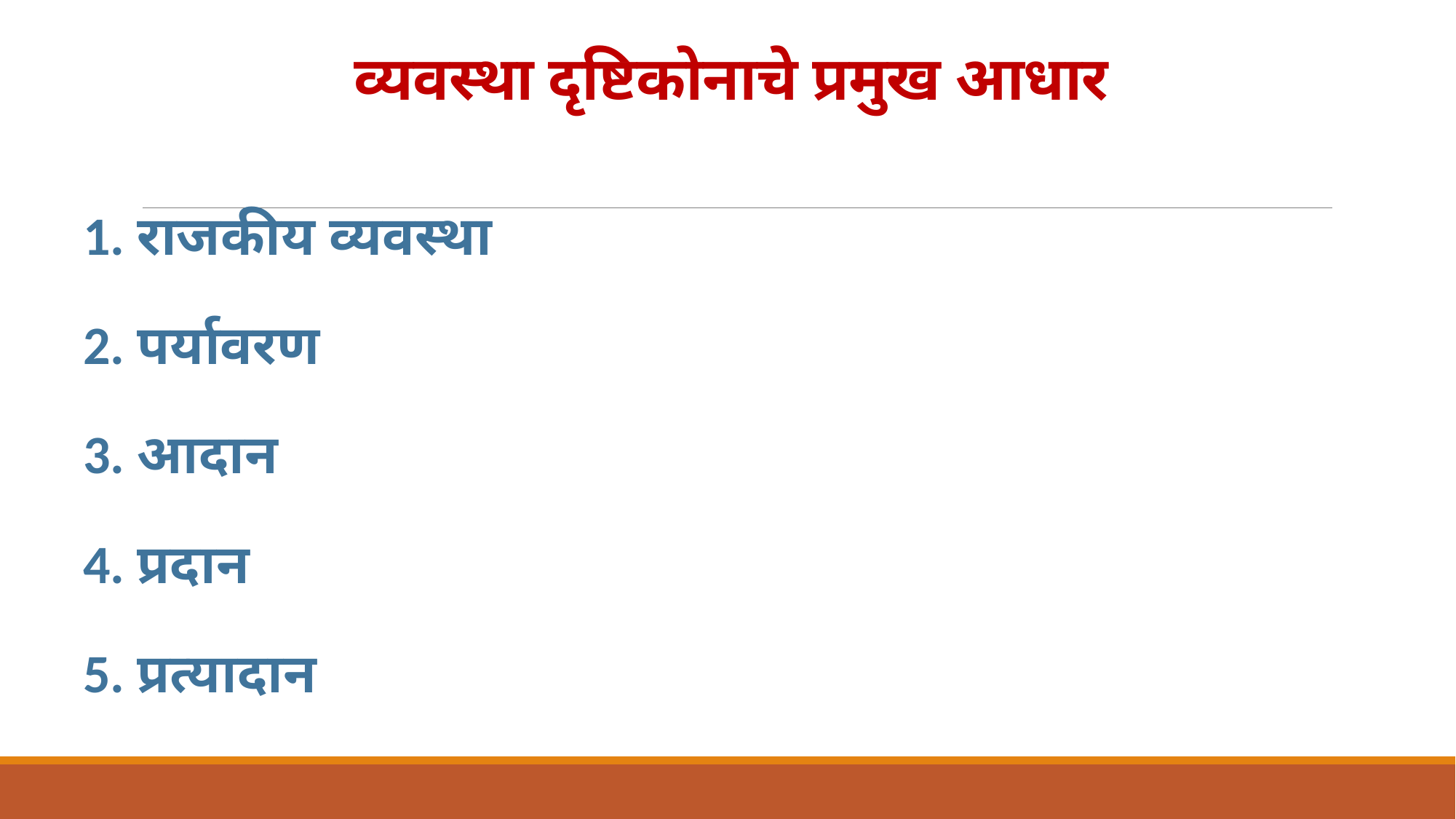

# व्यवस्था दृष्टिकोनाचे प्रमुख आधार
1. राजकीय व्यवस्था
2. पर्यावरण
3. आदान
4. प्रदान
5. प्रत्यादान